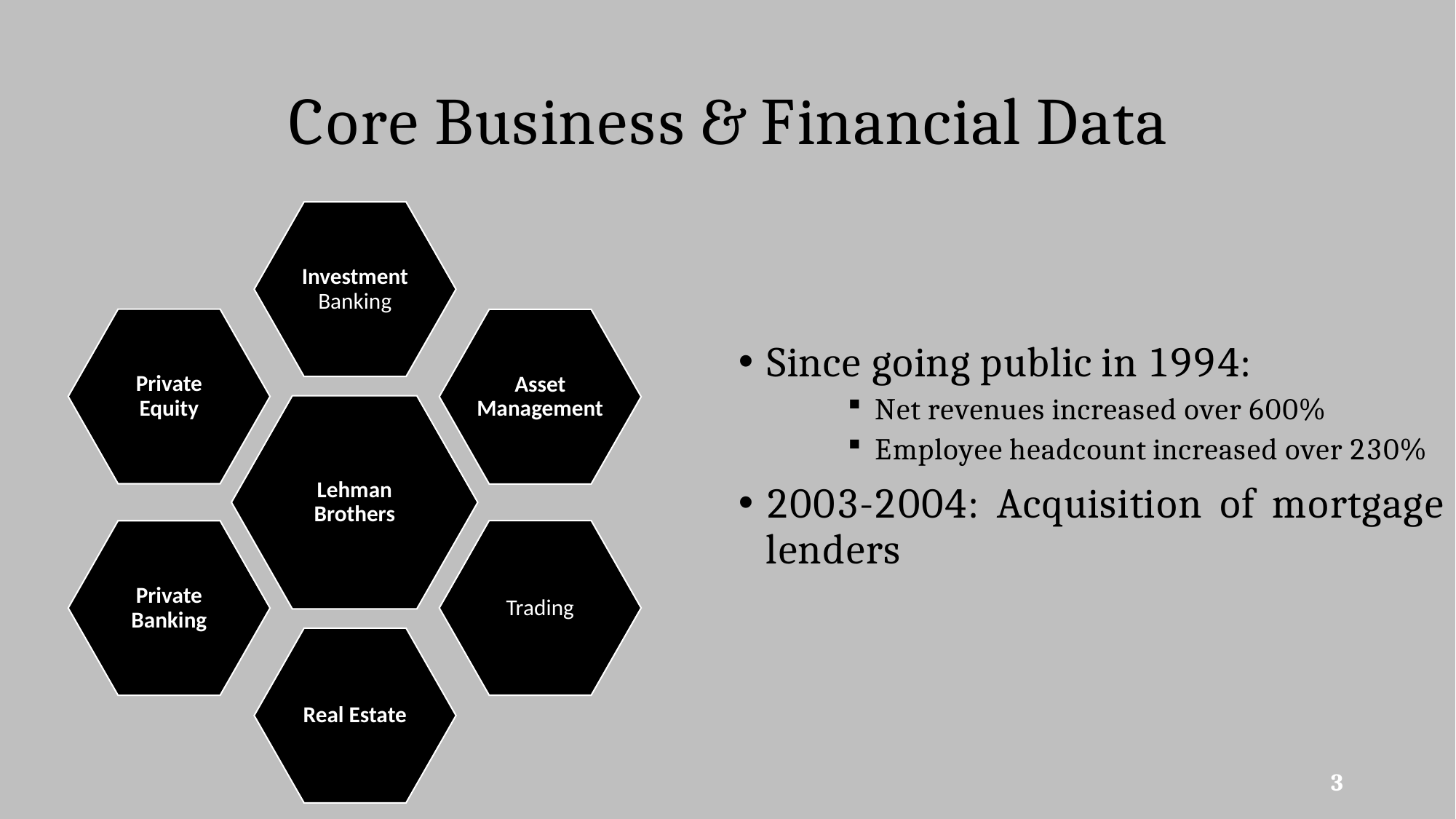

# Core Business & Financial Data
Lehman Brothers
Investment Banking
Asset Management
Trading
Real Estate
Private Banking
Private Equity

Since going public in 1994:
Net revenues increased over 600%
Employee headcount increased over 230%
2003-2004: Acquisition of mortgage lenders

3